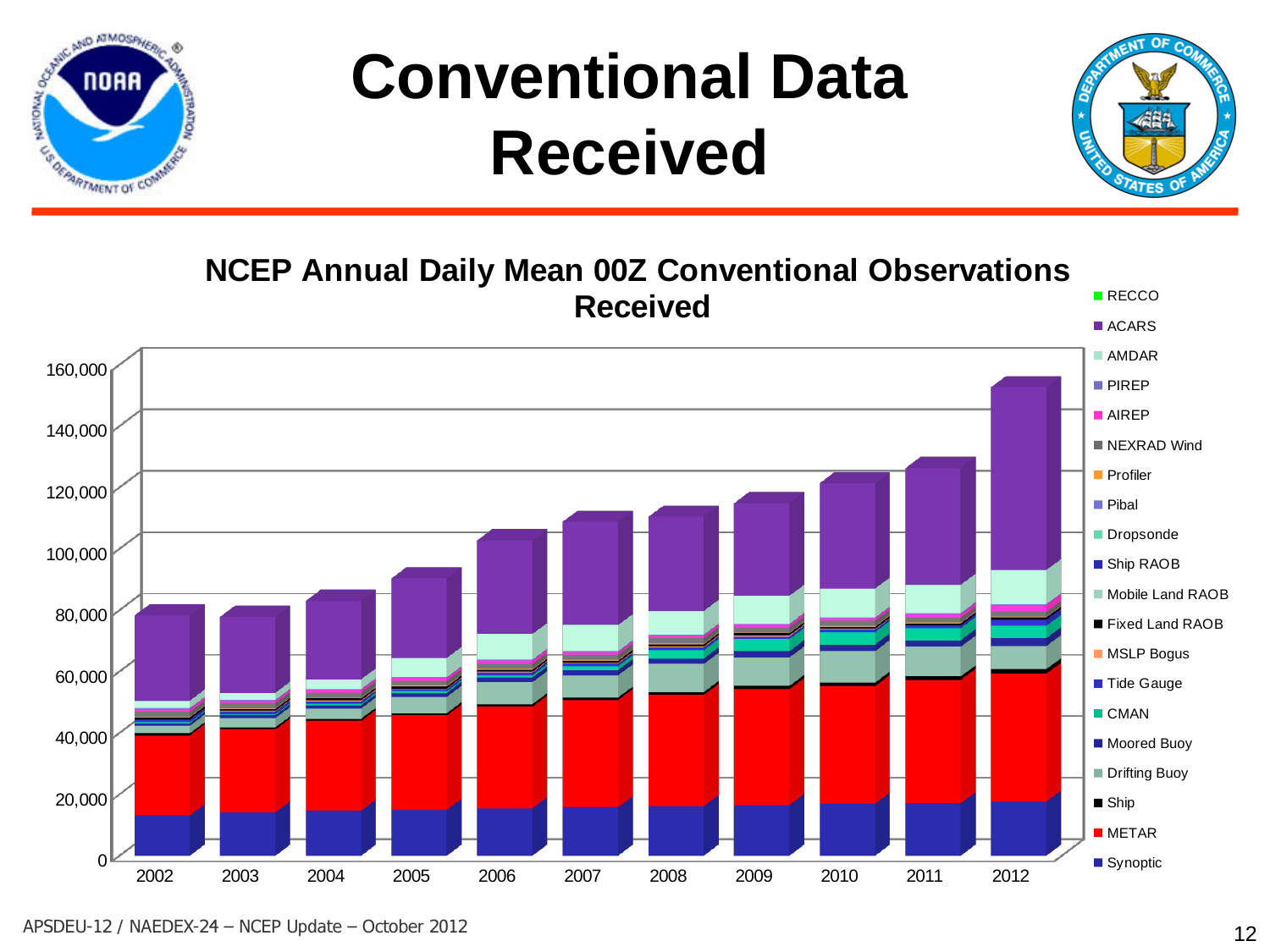

# Conventional Data Received

[unsupported chart]

12
APSDEU-12 / NAEDEX-24 – NCEP Update – October 2012